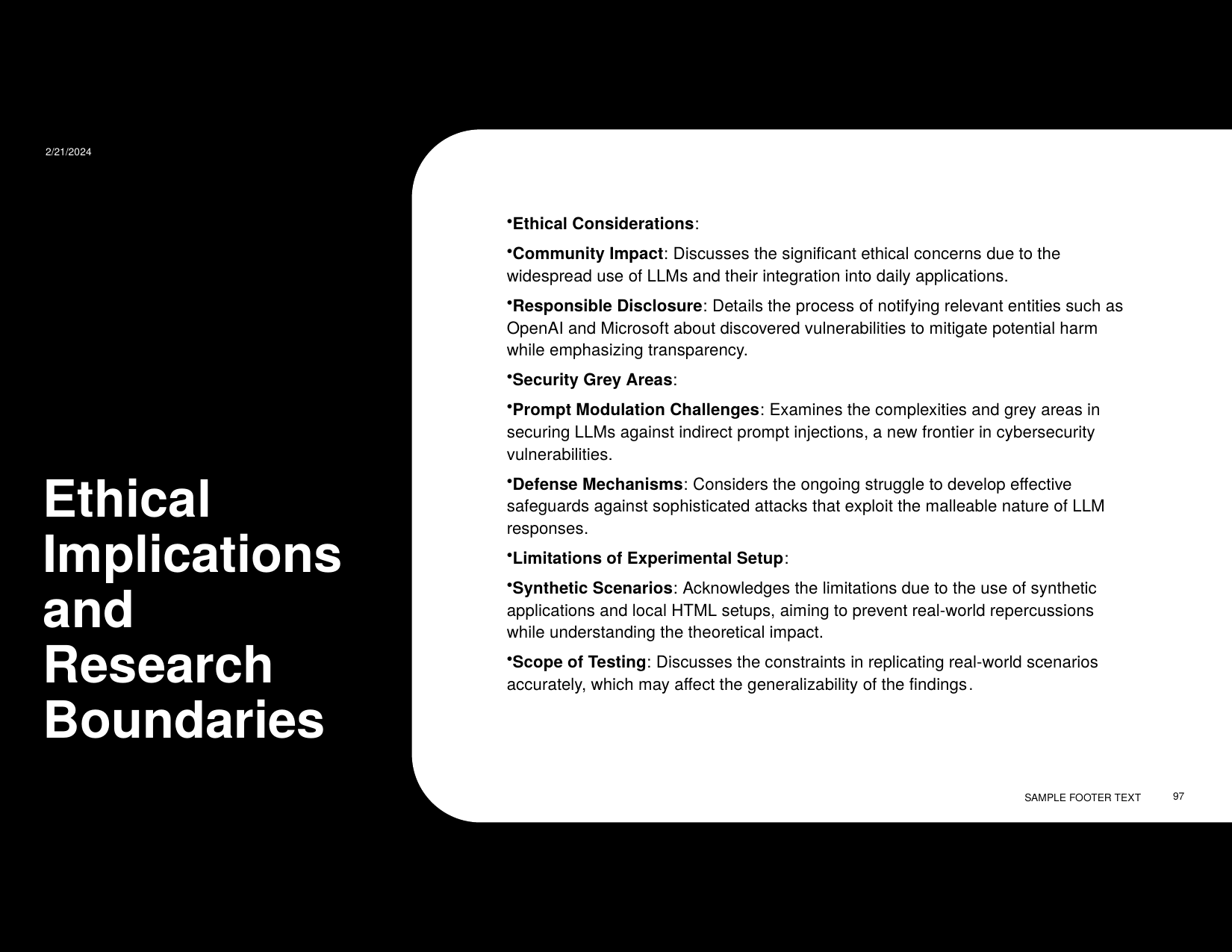

2/21/2024
Ethical Considerations:
Community Impact: Discusses the significant ethical concerns due to the widespread use of LLMs and their integration into daily applications.
Responsible Disclosure: Details the process of notifying relevant entities such as OpenAI and Microsoft about discovered vulnerabilities to mitigate potential harm while emphasizing transparency.
Security Grey Areas:
Prompt Modulation Challenges: Examines the complexities and grey areas in securing LLMs against indirect prompt injections, a new frontier in cybersecurity vulnerabilities.
Defense Mechanisms: Considers the ongoing struggle to develop effective safeguards against sophisticated attacks that exploit the malleable nature of LLM responses.
Limitations of Experimental Setup:
Synthetic Scenarios: Acknowledges the limitations due to the use of synthetic applications and local HTML setups, aiming to prevent real-world repercussions while understanding the theoretical impact.
Scope of Testing: Discusses the constraints in replicating real-world scenarios accurately, which may affect the generalizability of the findings.

# Ethical Implications and Research Boundaries
Sample Footer Text
97